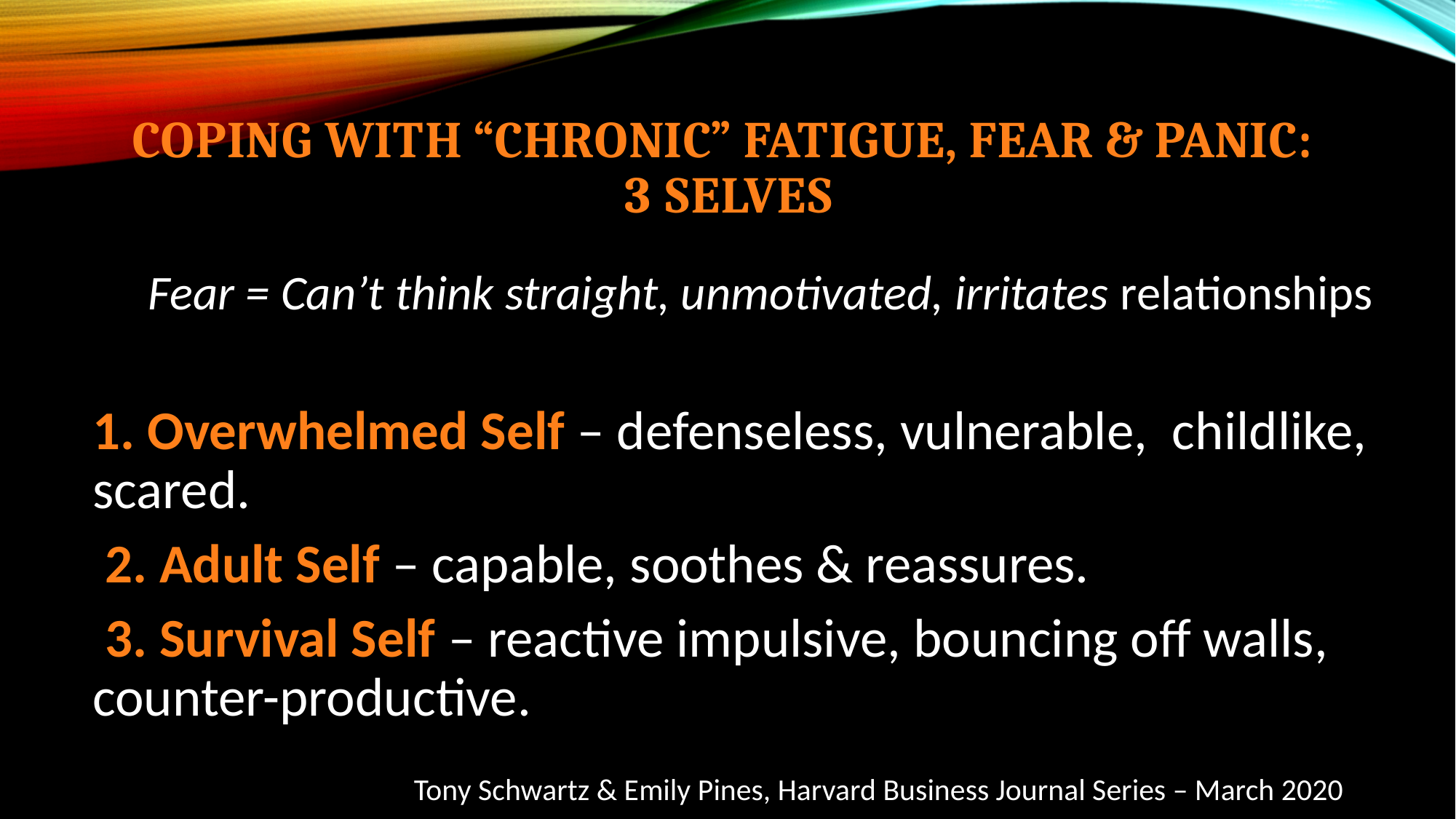

# Coping with “chronic” Fatigue, Fear & Panic: 3 Selves
Fear = Can’t think straight, unmotivated, irritates relationships

1. Overwhelmed Self – defenseless, vulnerable,  childlike, scared.
 2. Adult Self – capable, soothes & reassures.
 3. Survival Self – reactive impulsive, bouncing off walls, counter-productive.
Tony Schwartz & Emily Pines, Harvard Business Journal Series – March 2020